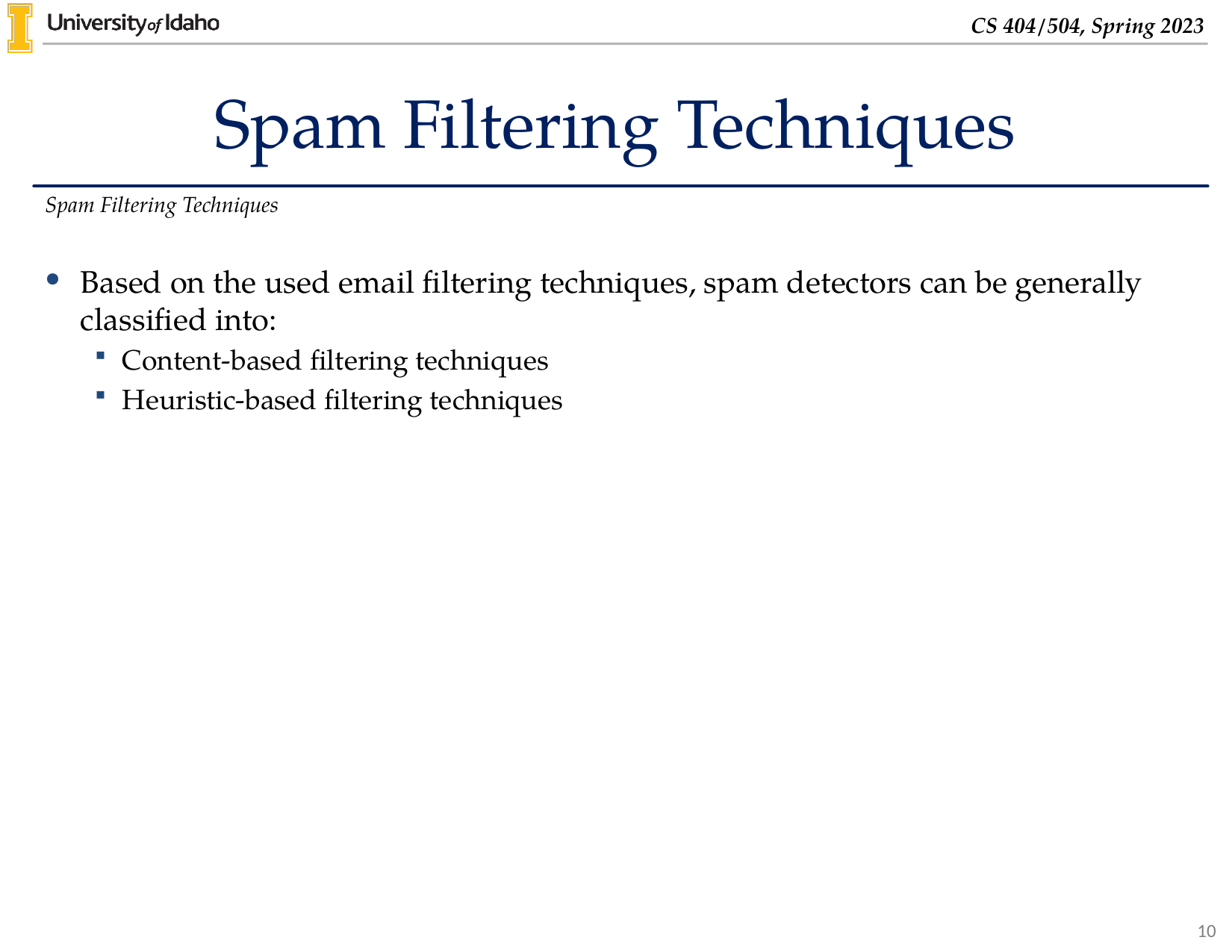

# Spam Filtering Techniques
Spam Filtering Techniques

Based on the used email filtering techniques, spam detectors can be generally classified into:
Content-based filtering techniques
Heuristic-based filtering techniques